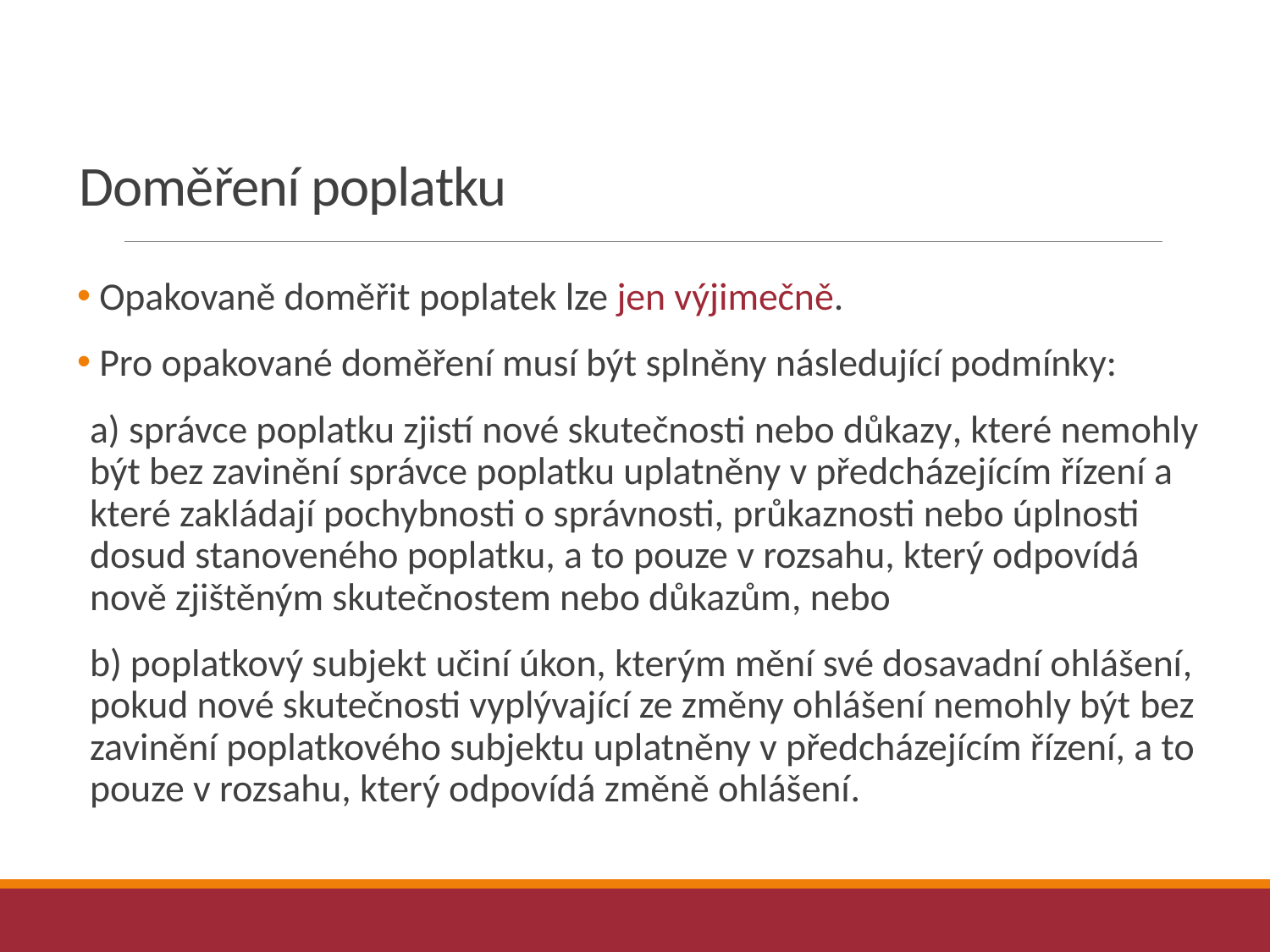

# Doměření poplatku
 Opakovaně doměřit poplatek lze jen výjimečně.
 Pro opakované doměření musí být splněny následující podmínky:
a) správce poplatku zjistí nové skutečnosti nebo důkazy, které nemohly být bez zavinění správce poplatku uplatněny v předcházejícím řízení a které zakládají pochybnosti o správnosti, průkaznosti nebo úplnosti dosud stanoveného poplatku, a to pouze v rozsahu, který odpovídá nově zjištěným skutečnostem nebo důkazům, nebo
b) poplatkový subjekt učiní úkon, kterým mění své dosavadní ohlášení, pokud nové skutečnosti vyplývající ze změny ohlášení nemohly být bez zavinění poplatkového subjektu uplatněny v předcházejícím řízení, a to pouze v rozsahu, který odpovídá změně ohlášení.